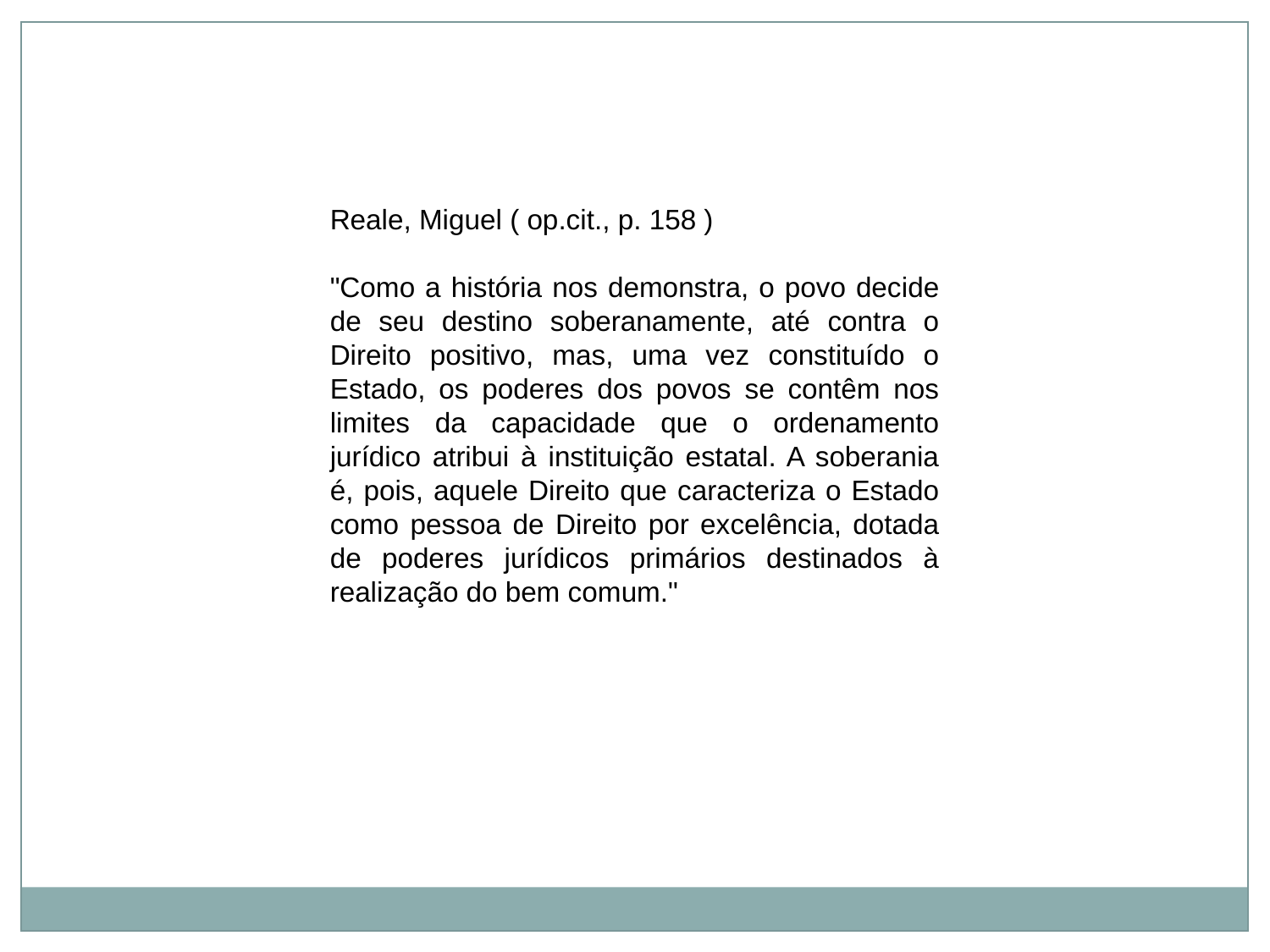

Reale, Miguel ( op.cit., p. 158 )

"Como a história nos demonstra, o povo decide de seu destino soberanamente, até contra o Direito positivo, mas, uma vez constituído o Estado, os poderes dos povos se contêm nos limites da capacidade que o ordenamento jurídico atribui à instituição estatal. A soberania é, pois, aquele Direito que caracteriza o Estado como pessoa de Direito por excelência, dotada de poderes jurídicos primários destinados à realização do bem comum."